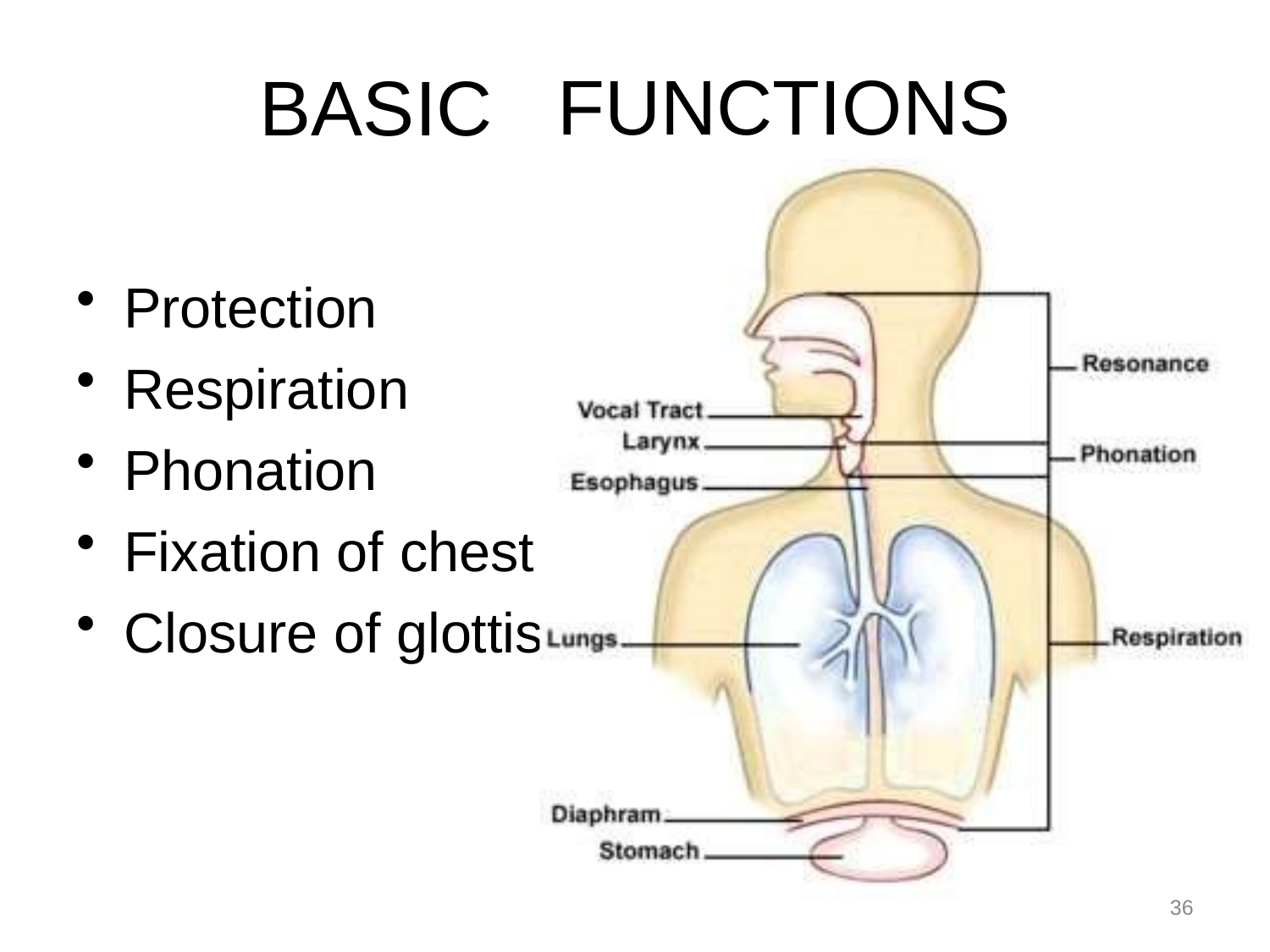

# BASIC
FUNCTIONS

Protection
Respiration
Phonation
Fixation of chest
Closure of glottis
36